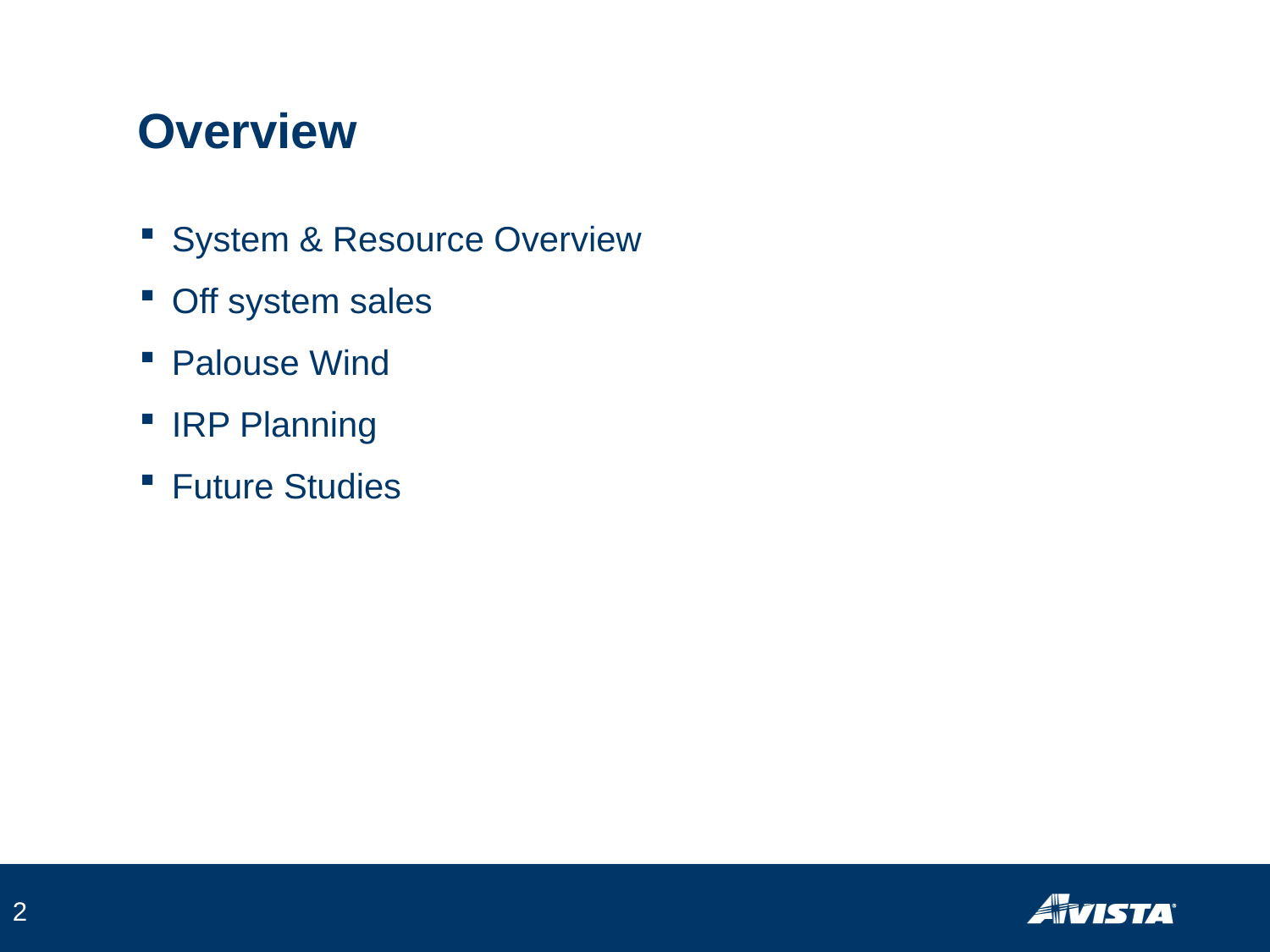

# Overview
System & Resource Overview
Off system sales
Palouse Wind
IRP Planning
Future Studies
2